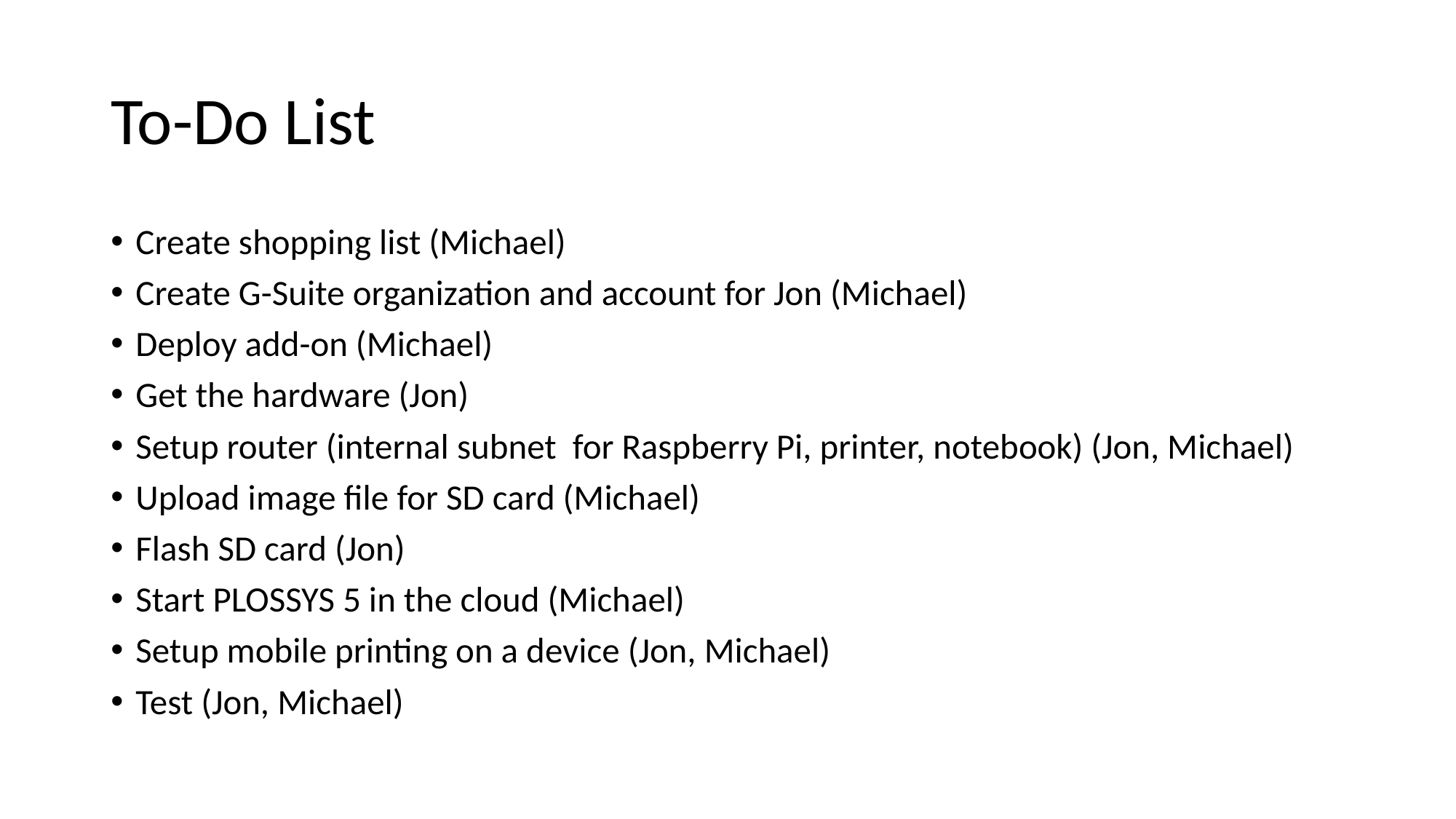

# To-Do List
Create shopping list (Michael)
Create G-Suite organization and account for Jon (Michael)
Deploy add-on (Michael)
Get the hardware (Jon)
Setup router (internal subnet  for Raspberry Pi, printer, notebook) (Jon, Michael)
Upload image file for SD card (Michael)
Flash SD card (Jon)
Start PLOSSYS 5 in the cloud (Michael)
Setup mobile printing on a device (Jon, Michael)
Test (Jon, Michael)